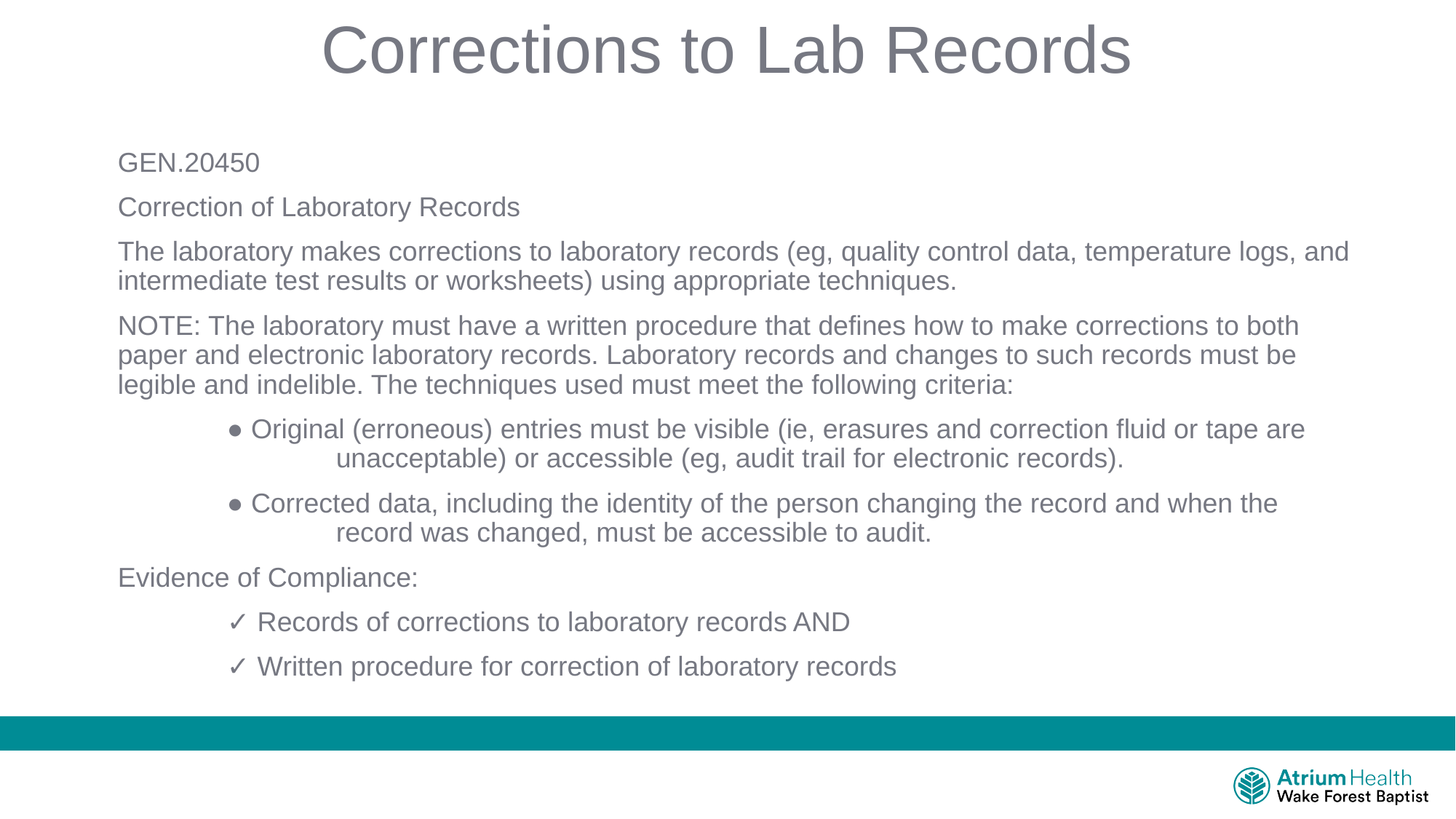

# Corrections to Lab Records
GEN.20450
Correction of Laboratory Records
The laboratory makes corrections to laboratory records (eg, quality control data, temperature logs, and intermediate test results or worksheets) using appropriate techniques.
NOTE: The laboratory must have a written procedure that defines how to make corrections to both paper and electronic laboratory records. Laboratory records and changes to such records must be legible and indelible. The techniques used must meet the following criteria:
	● Original (erroneous) entries must be visible (ie, erasures and correction fluid or tape are 			unacceptable) or accessible (eg, audit trail for electronic records).
	● Corrected data, including the identity of the person changing the record and when the 			record was changed, must be accessible to audit.
Evidence of Compliance:
	✓ Records of corrections to laboratory records AND
	✓ Written procedure for correction of laboratory records